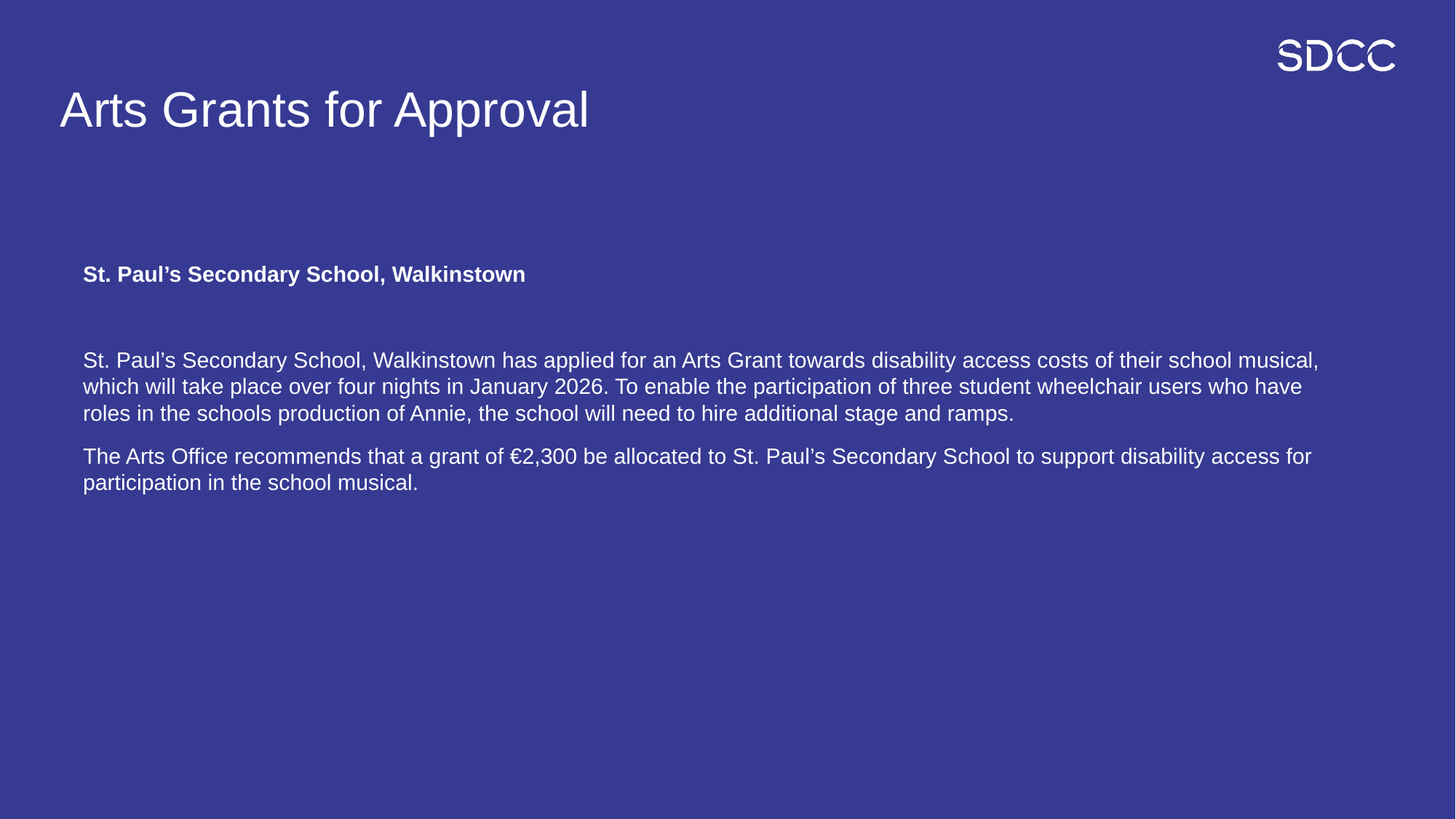

# Arts Grants for Approval
St. Paul’s Secondary School, Walkinstown

St. Paul’s Secondary School, Walkinstown has applied for an Arts Grant towards disability access costs of their school musical, which will take place over four nights in January 2026. To enable the participation of three student wheelchair users who have roles in the schools production of Annie, the school will need to hire additional stage and ramps.
The Arts Office recommends that a grant of €2,300 be allocated to St. Paul’s Secondary School to support disability access for participation in the school musical.